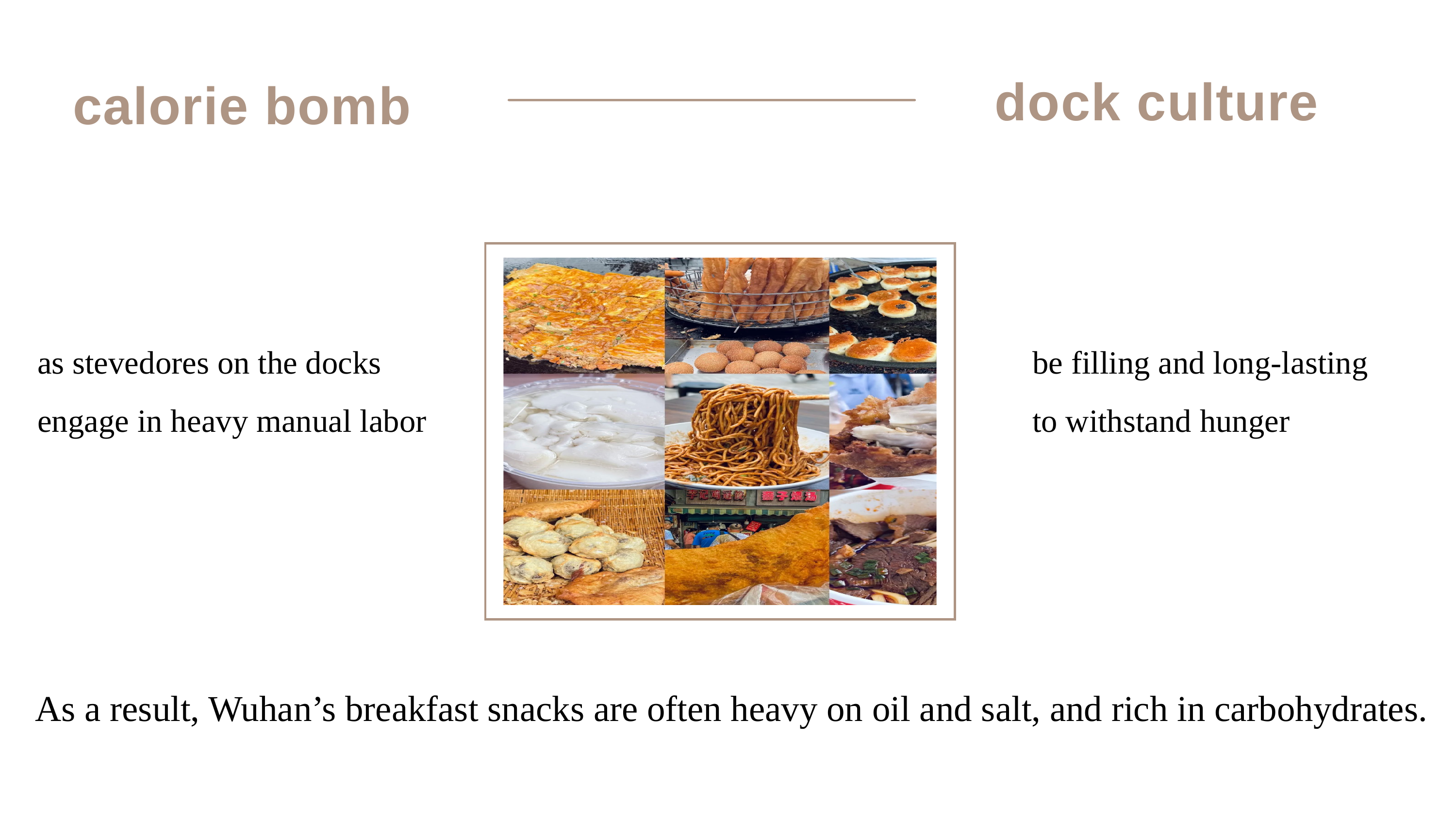

dock culture
calorie bomb

as stevedores on the docks
engage in heavy manual labor
be filling and long-lasting
to withstand hunger
As a result, Wuhan’s breakfast snacks are often heavy on oil and salt, and rich in carbohydrates.